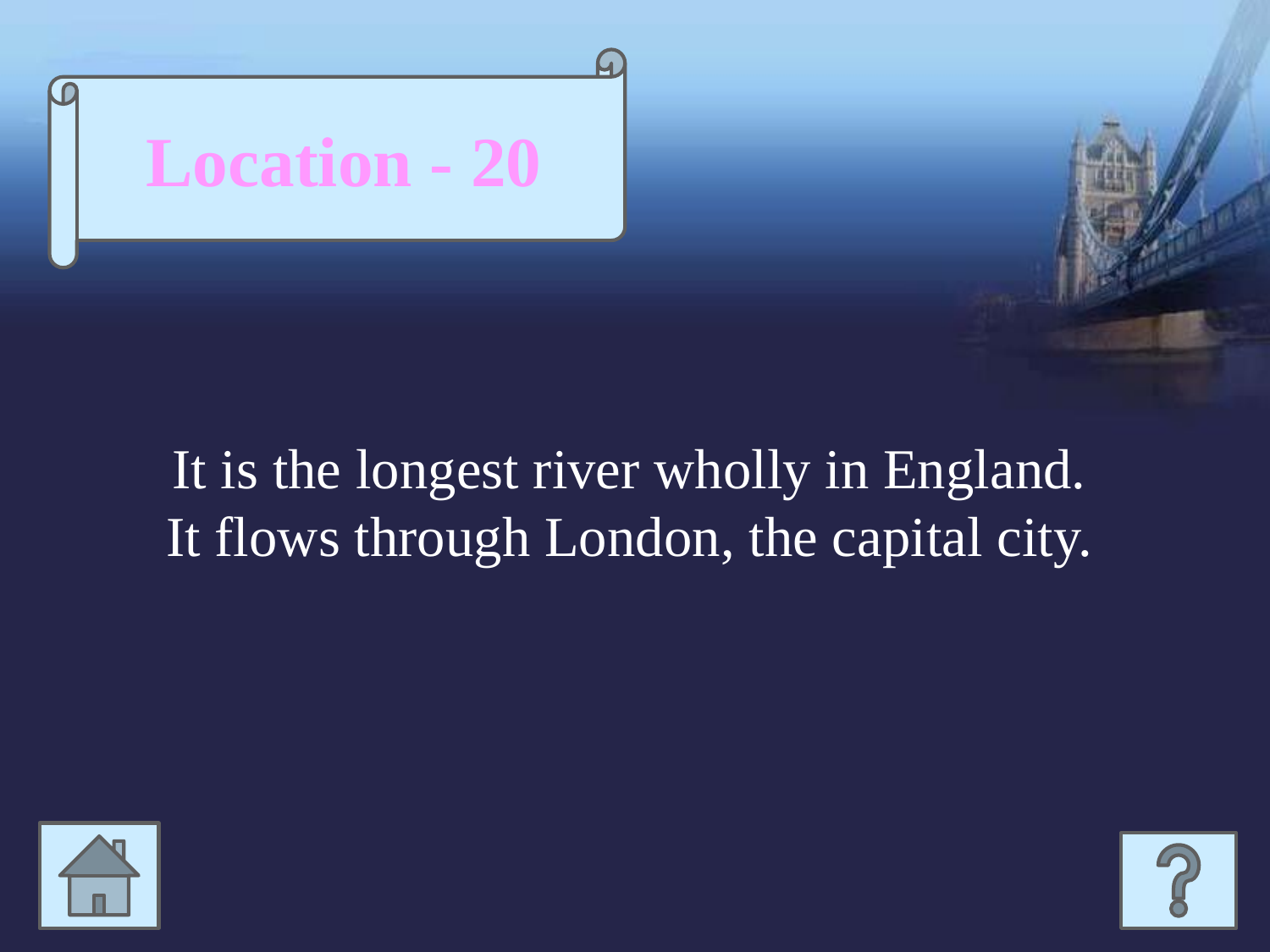

Location - 20

It is the longest river wholly in England. It flows through London, the capital city.